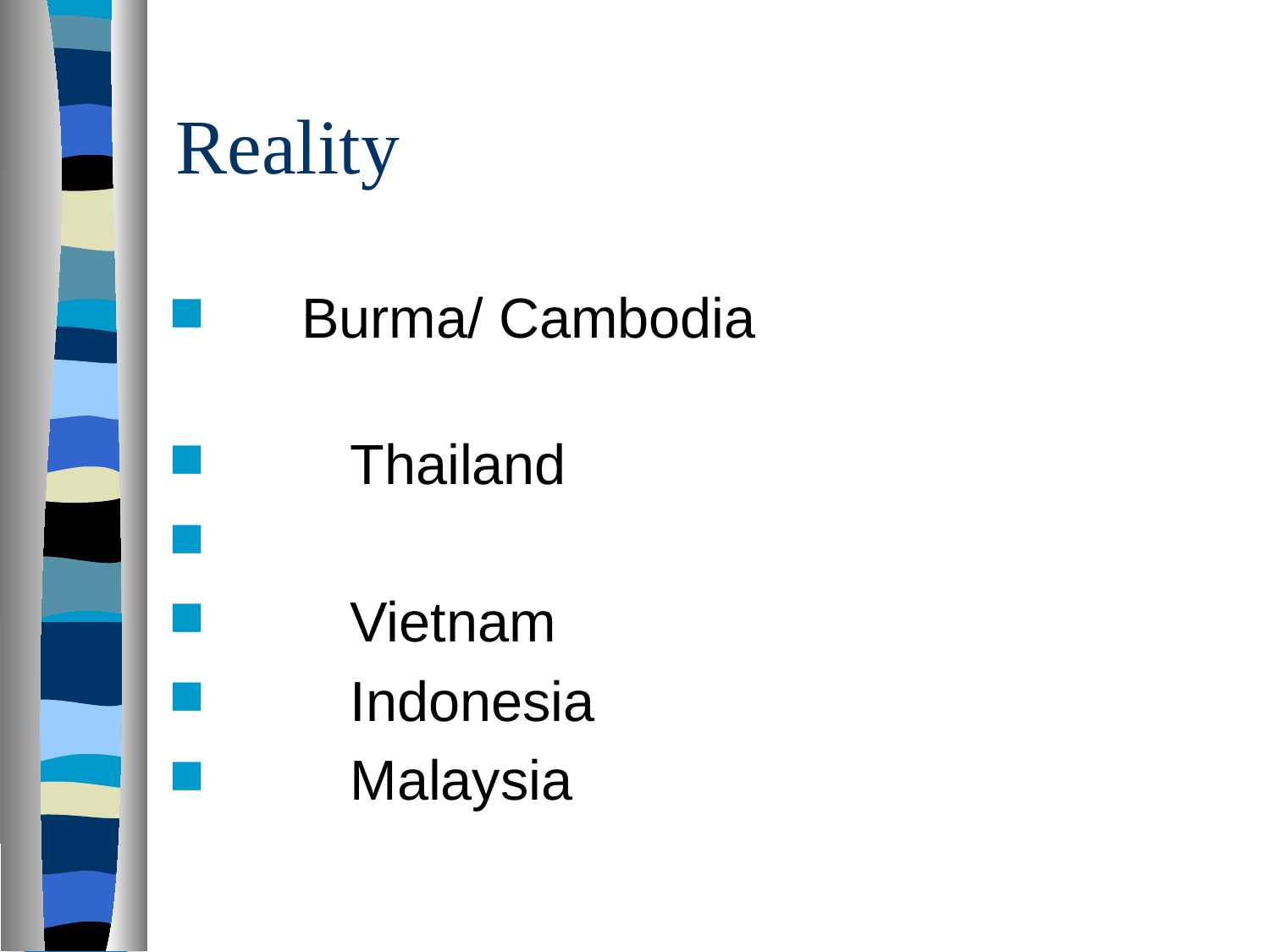

# Reality
     Burma/ Cambodia
	Thailand

	Vietnam
	Indonesia
	Malaysia